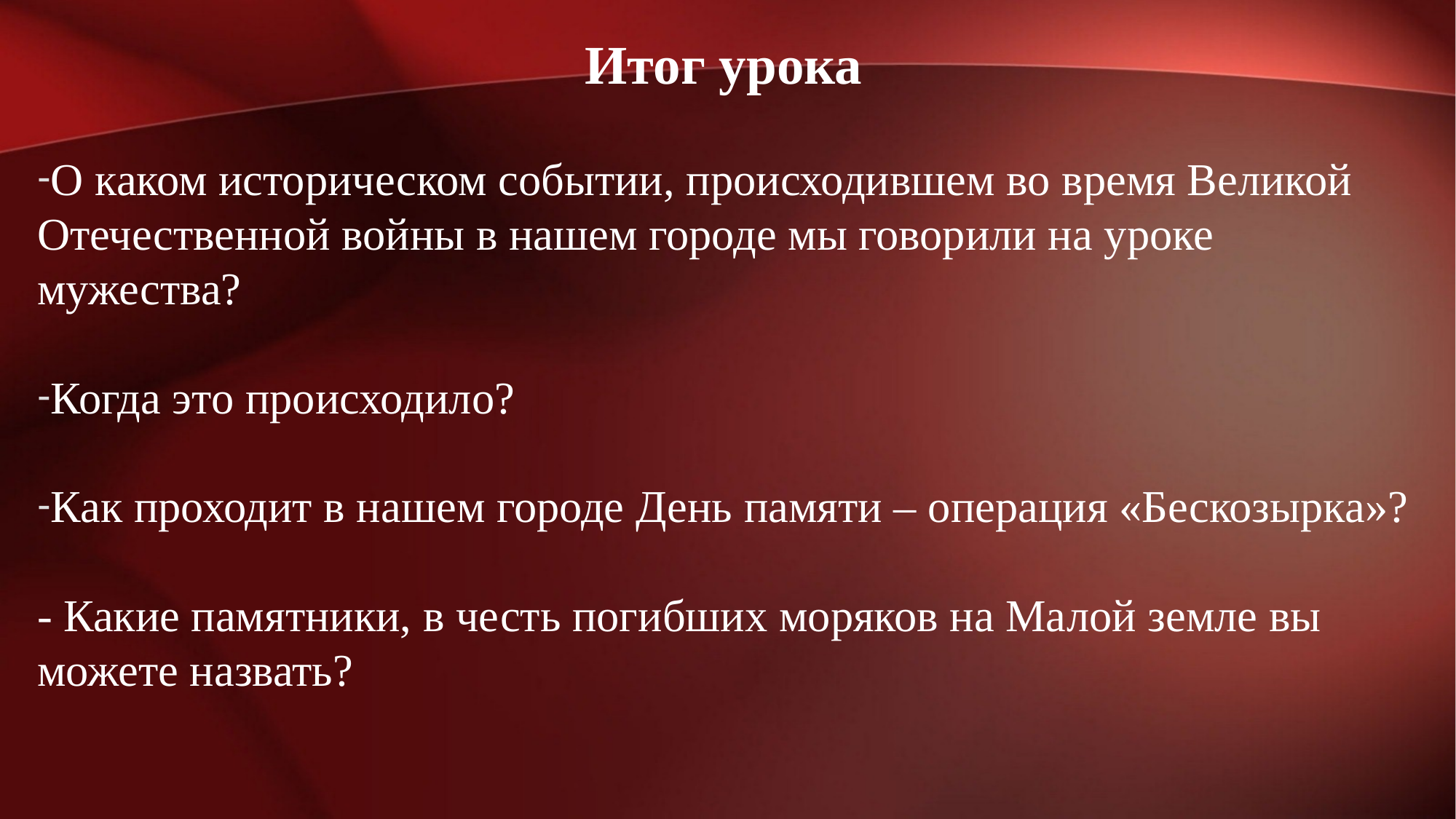

Итог урока

О каком историческом событии, происходившем во время Великой Отечественной войны в нашем городе мы говорили на уроке мужества?

Когда это происходило?

Как проходит в нашем городе День памяти – операция «Бескозырка»?

- Какие памятники, в честь погибших моряков на Малой земле вы можете назвать?